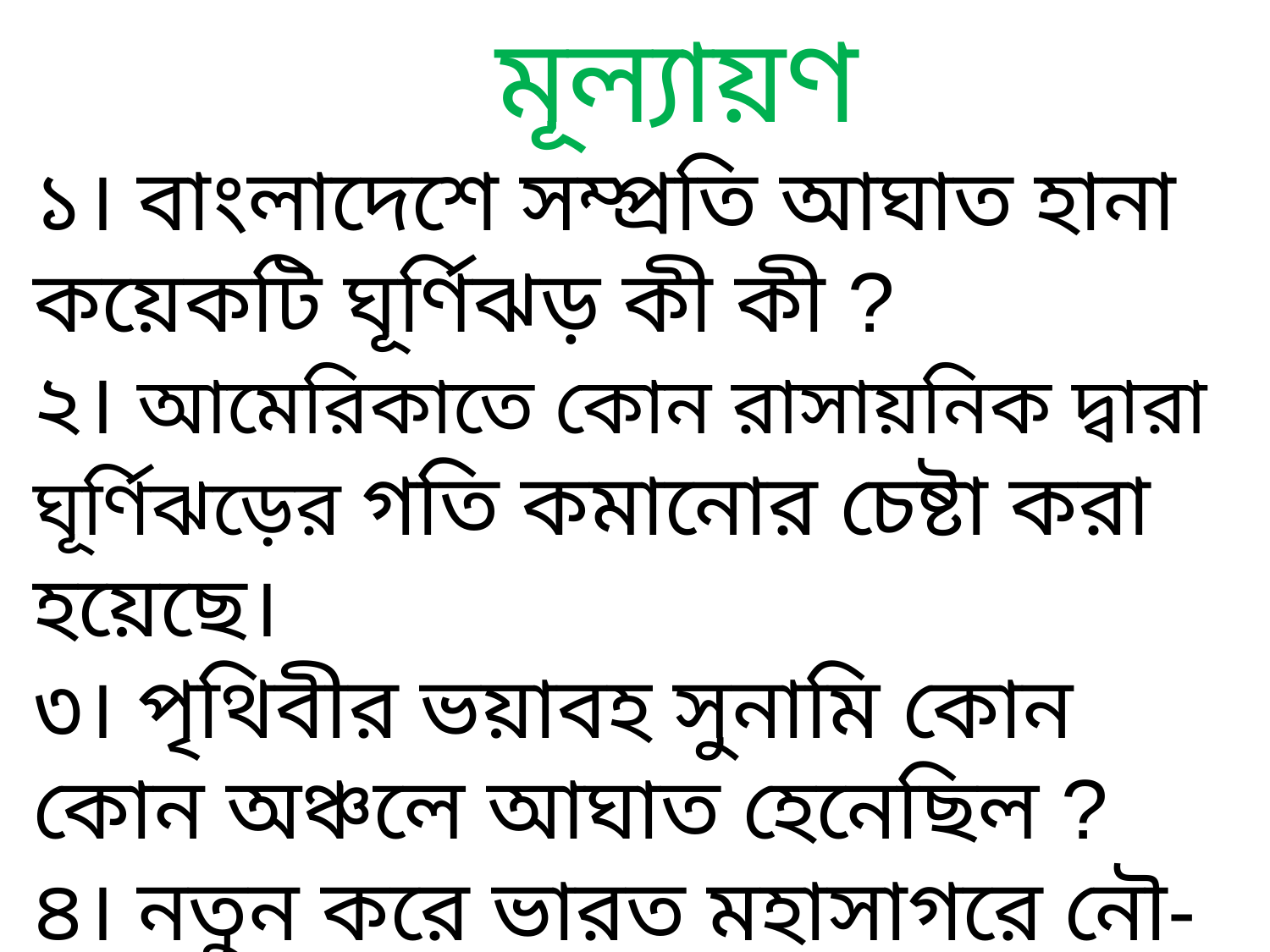

মূল্যায়ণ
১। বাংলাদেশে সম্প্রতি আঘাত হানা কয়েকটি ঘূর্ণিঝড় কী কী ?
২। আমেরিকাতে কোন রাসায়নিক দ্বারা ঘূর্ণিঝড়ের গতি কমানোর চেষ্টা করা হয়েছে।
৩। পৃথিবীর ভয়াবহ সুনামি কোন কোন অঞ্চলে আঘাত হেনেছিল ?
৪। নতুন করে ভারত মহাসাগরে নৌ-চলাচলের মানচিত্র তৈরি করতে হবে কেন ?